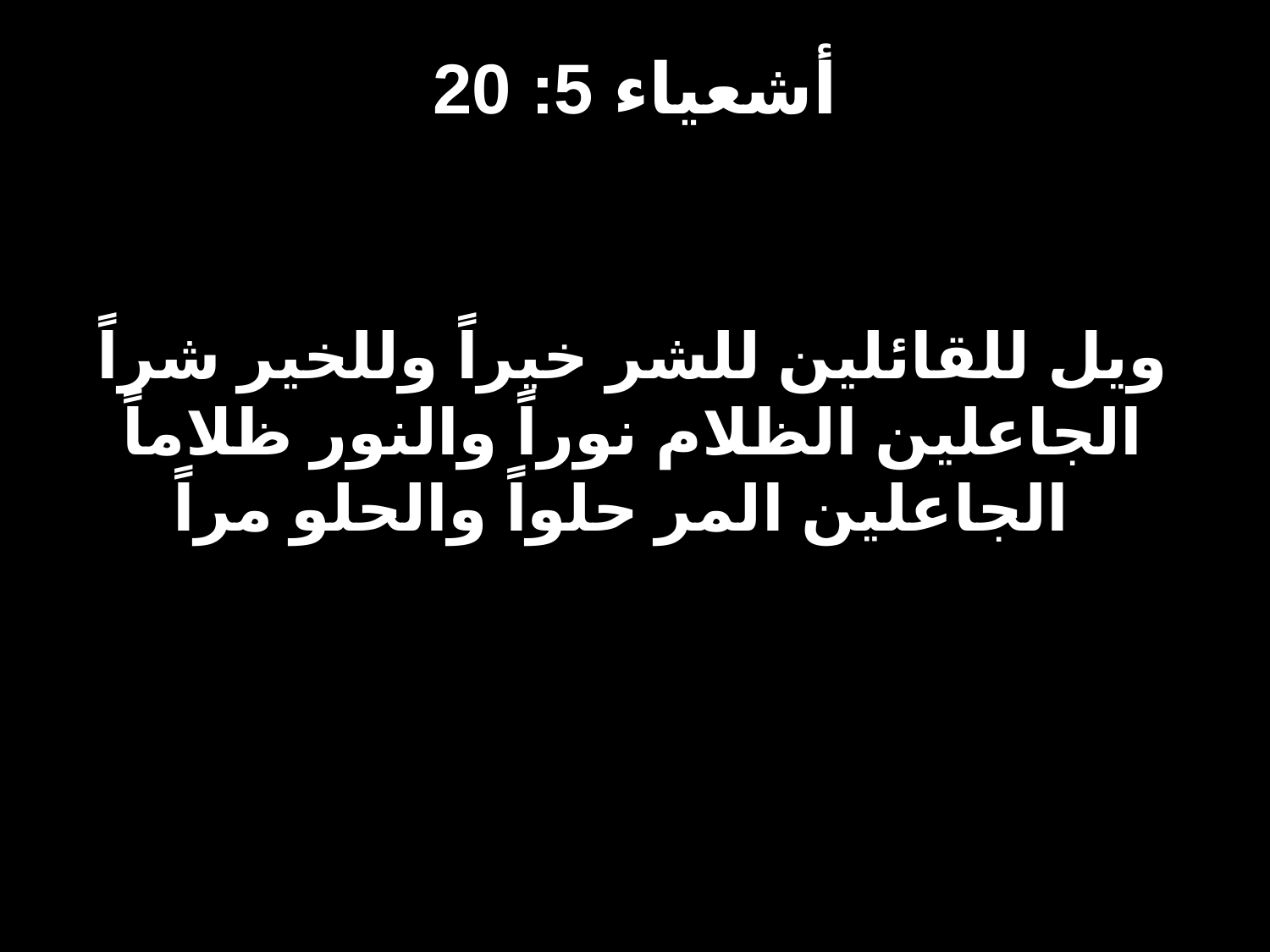

# أشعياء 5: 20
ويل للقائلين للشر خيراً وللخير شراً الجاعلين الظلام نوراً والنور ظلاماً الجاعلين المر حلواً والحلو مراً